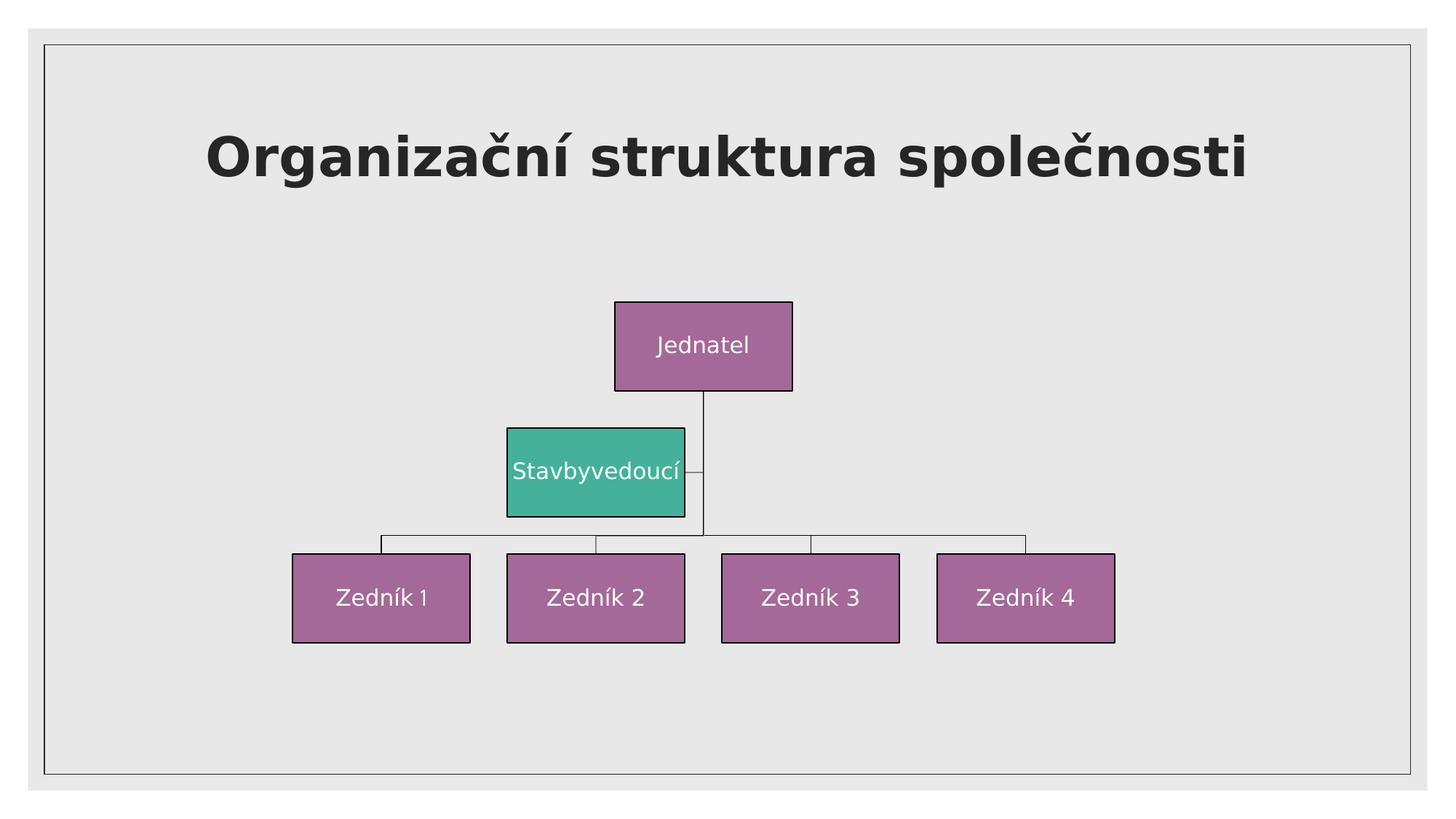

# Organizační struktura společnosti
Jednatel
Zedník 1
Zedník 2
Zedník 3
Zedník 4
Stavbyvedoucí